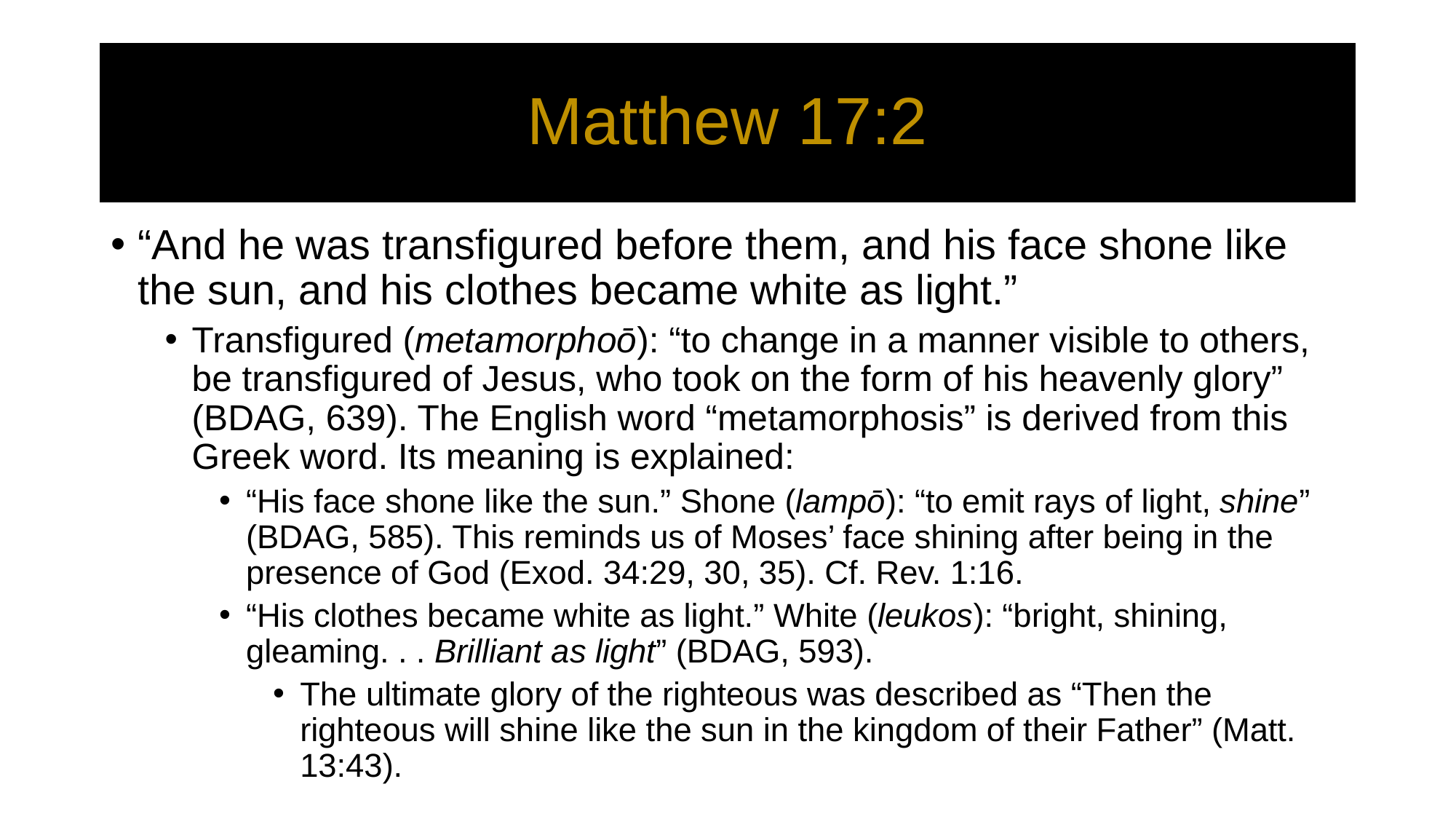

# Matthew 17:2
“And he was transfigured before them, and his face shone like the sun, and his clothes became white as light.”
Transfigured (metamorphoō): “to change in a manner visible to others, be transfigured of Jesus, who took on the form of his heavenly glory” (BDAG, 639). The English word “metamorphosis” is derived from this Greek word. Its meaning is explained:
“His face shone like the sun.” Shone (lampō): “to emit rays of light, shine” (BDAG, 585). This reminds us of Moses’ face shining after being in the presence of God (Exod. 34:29, 30, 35). Cf. Rev. 1:16.
“His clothes became white as light.” White (leukos): “bright, shining, gleaming. . . Brilliant as light” (BDAG, 593).
The ultimate glory of the righteous was described as “Then the righteous will shine like the sun in the kingdom of their Father” (Matt. 13:43).